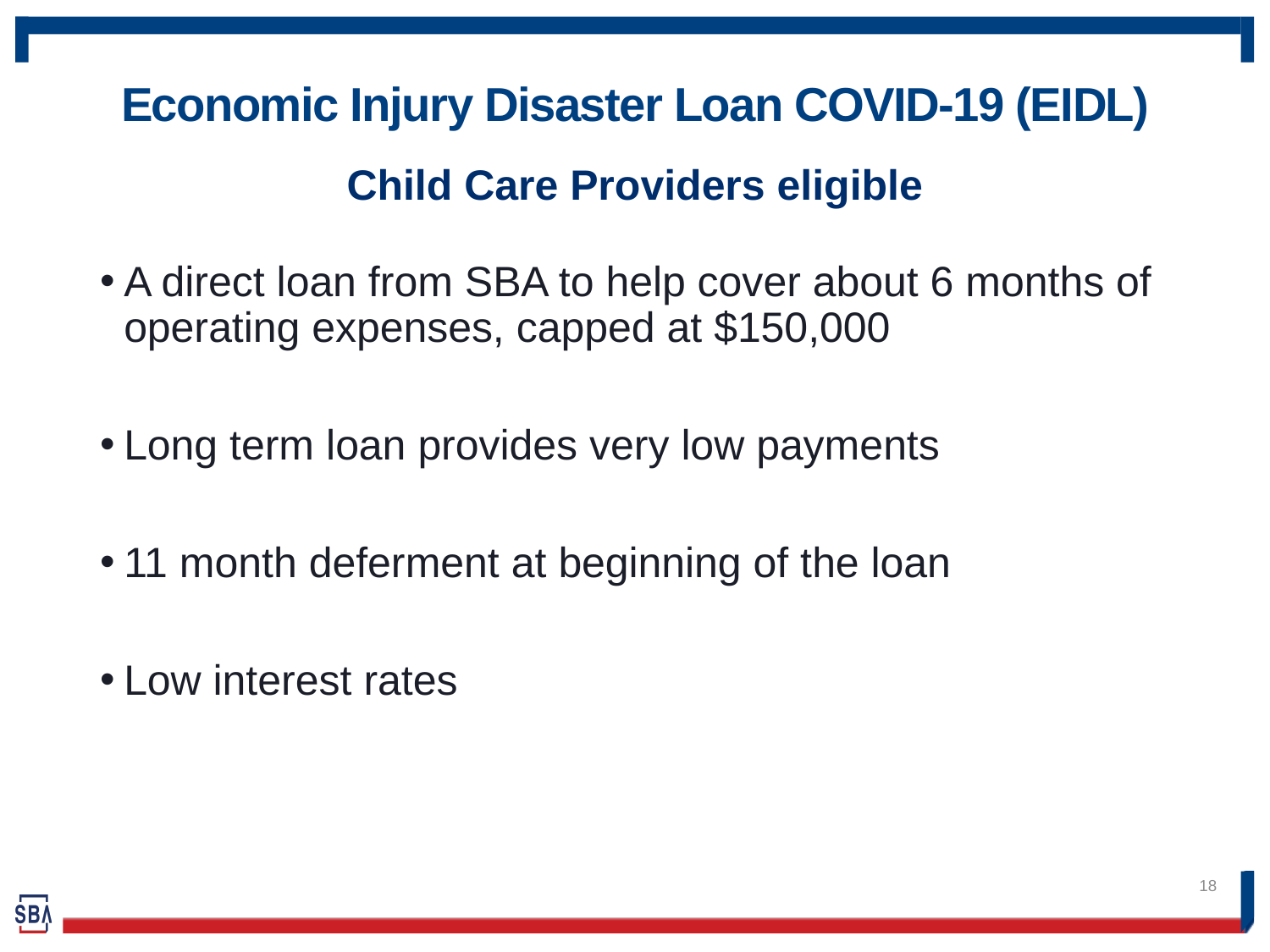

# Economic Injury Disaster Loan COVID-19 (EIDL)
Child Care Providers eligible
A direct loan from SBA to help cover about 6 months of operating expenses, capped at $150,000

Long term loan provides very low payments

11 month deferment at beginning of the loan

Low interest rates
18